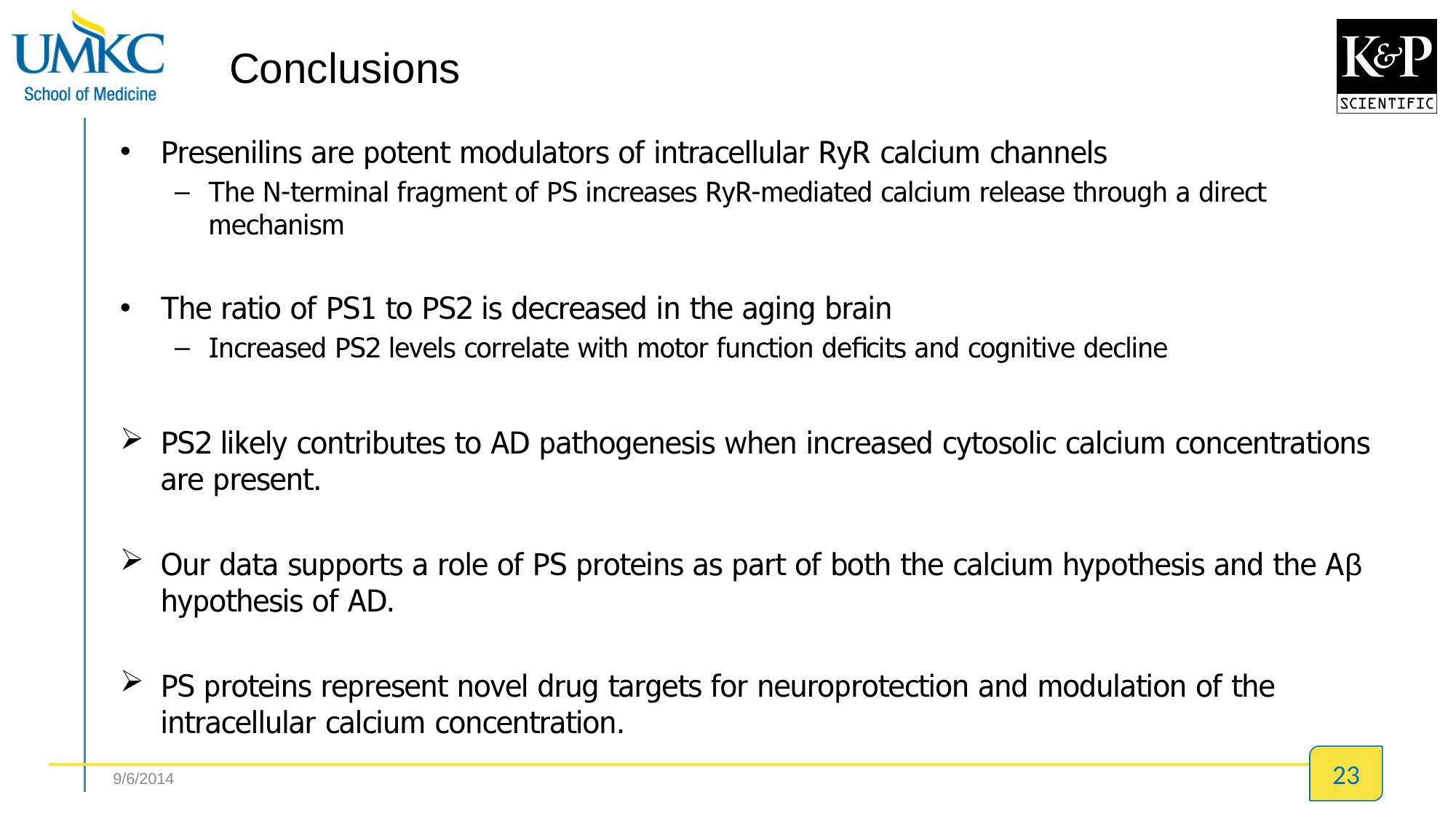

# Conclusions
Presenilins are potent modulators of intracellular RyR calcium channels
The N-terminal fragment of PS increases RyR-mediated calcium release through a direct mechanism

The ratio of PS1 to PS2 is decreased in the aging brain
Increased PS2 levels correlate with motor function deficits and cognitive decline

PS2 likely contributes to AD pathogenesis when increased cytosolic calcium concentrations are present.

Our data supports a role of PS proteins as part of both the calcium hypothesis and the Aβ hypothesis of AD.

PS proteins represent novel drug targets for neuroprotection and modulation of the intracellular calcium concentration.

9/6/2014